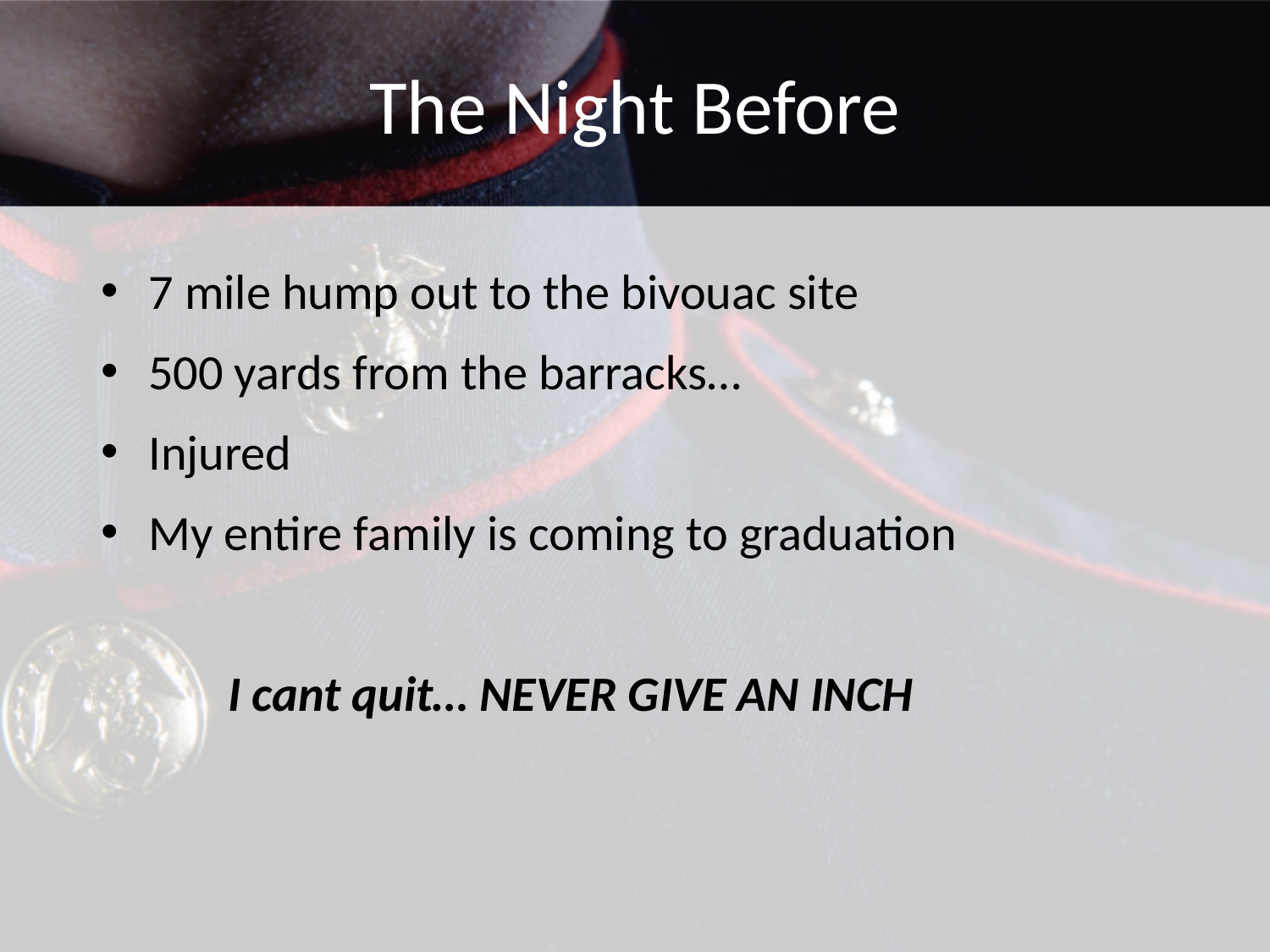

# The Night Before
7 mile hump out to the bivouac site
500 yards from the barracks…
Injured
My entire family is coming to graduation

	I cant quit… NEVER GIVE AN INCH